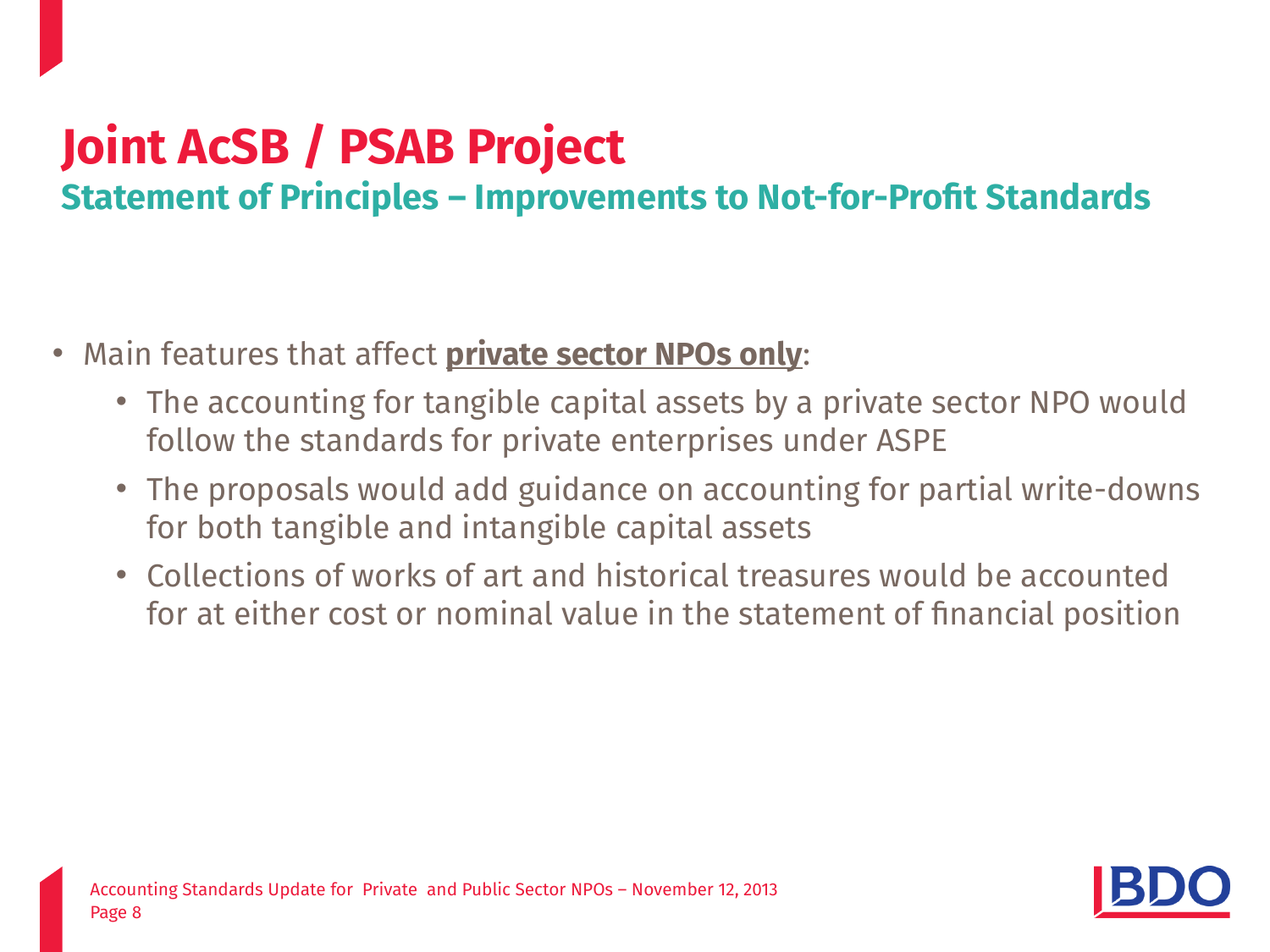

Joint AcSB / PSAB Project
Statement of Principles – Improvements to Not-for-Profit Standards
Main features that affect private sector NPOs only:
The accounting for tangible capital assets by a private sector NPO would follow the standards for private enterprises under ASPE
The proposals would add guidance on accounting for partial write-downs for both tangible and intangible capital assets
Collections of works of art and historical treasures would be accounted for at either cost or nominal value in the statement of financial position

Accounting Standards Update for  Private  and Public Sector NPOs – November 12, 2013
Page 8